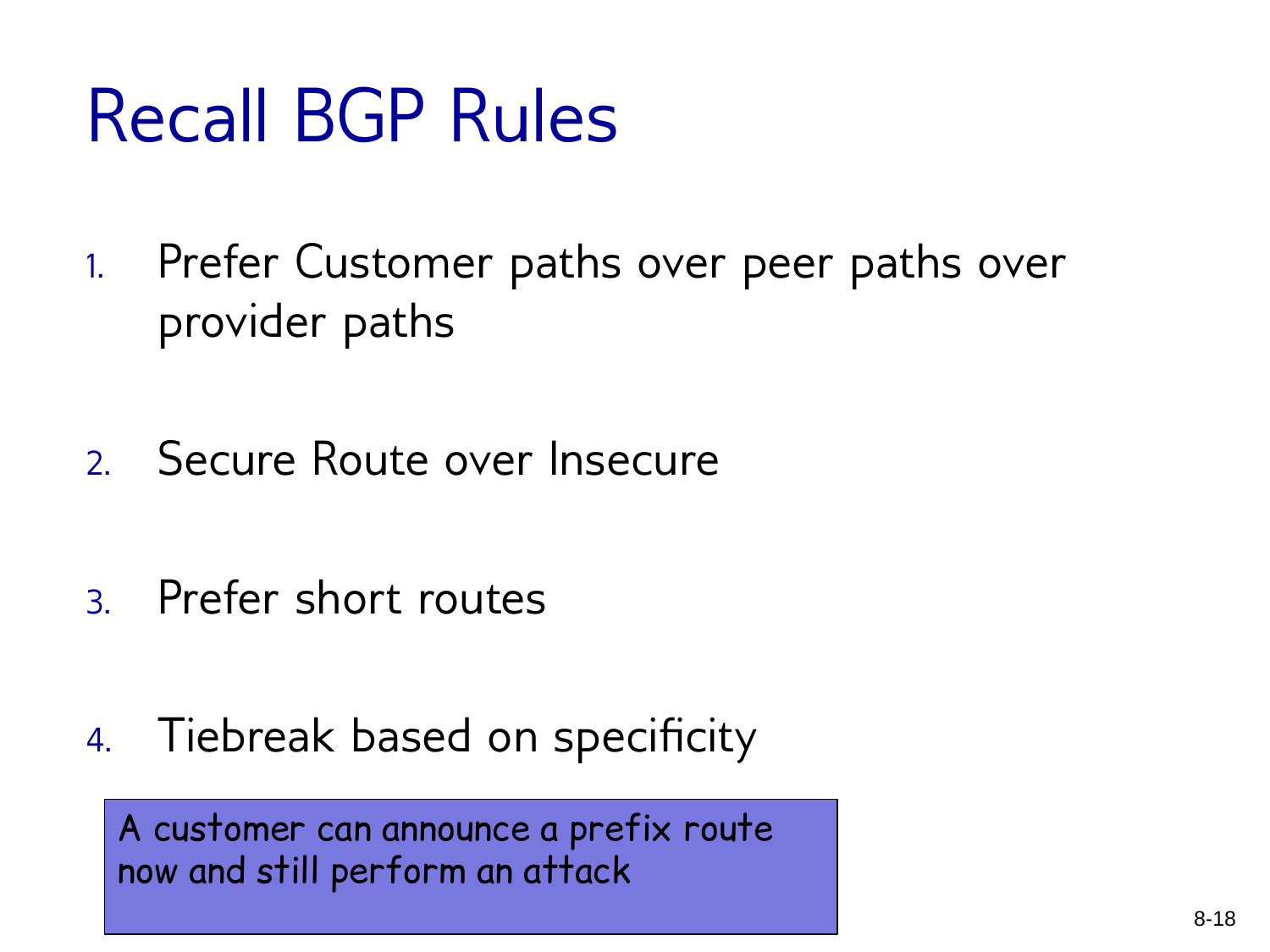

# Recall BGP Rules
Prefer Customer paths over peer paths over provider paths

Secure Route over Insecure

Prefer short routes

Tiebreak based on specificity
A customer can announce a prefix route now and still perform an attack